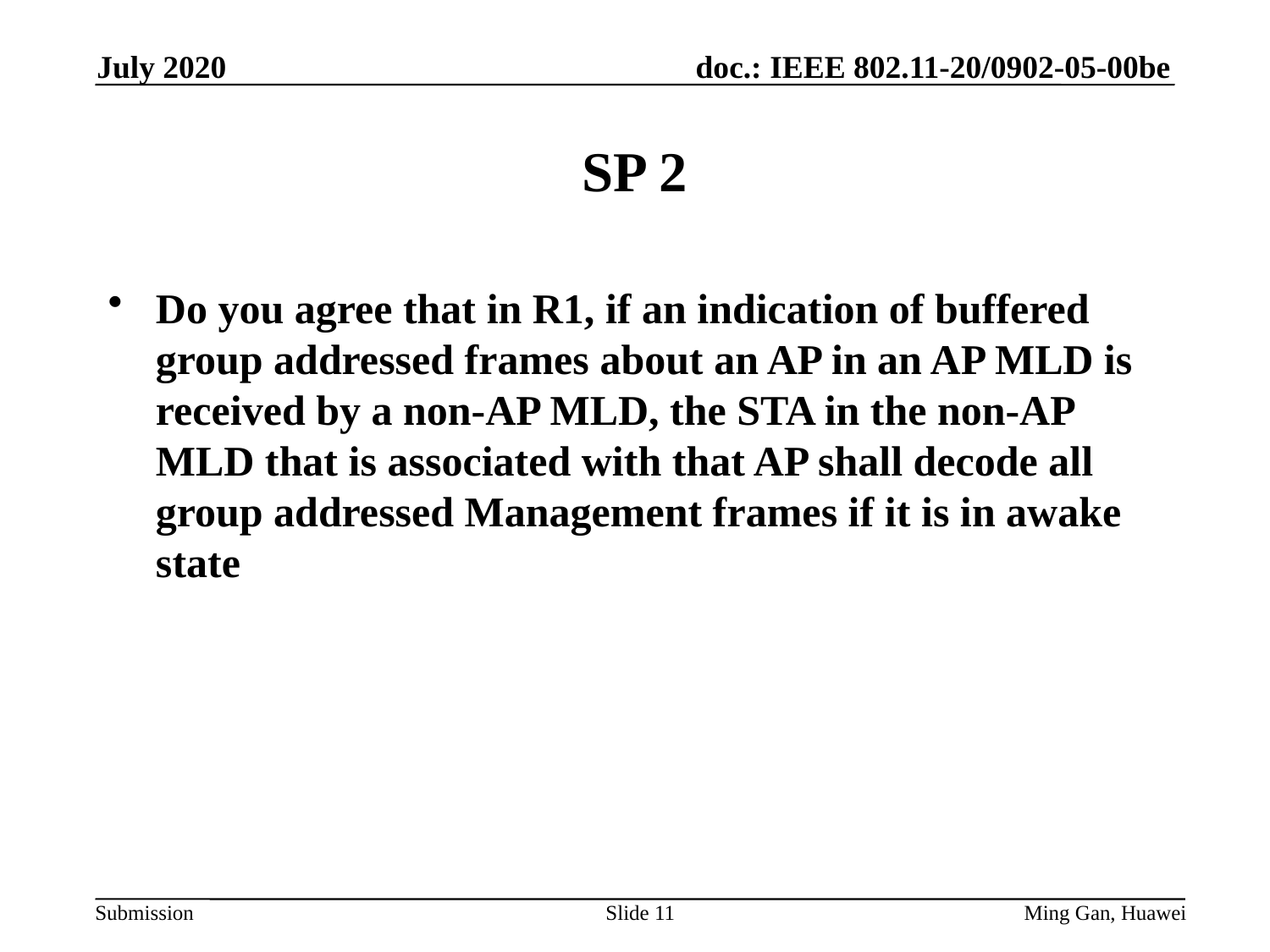

July 2020
# SP 2
Do you agree that in R1, if an indication of buffered group addressed frames about an AP in an AP MLD is received by a non-AP MLD, the STA in the non-AP MLD that is associated with that AP shall decode all group addressed Management frames if it is in awake state

Slide 11
Ming Gan, Huawei